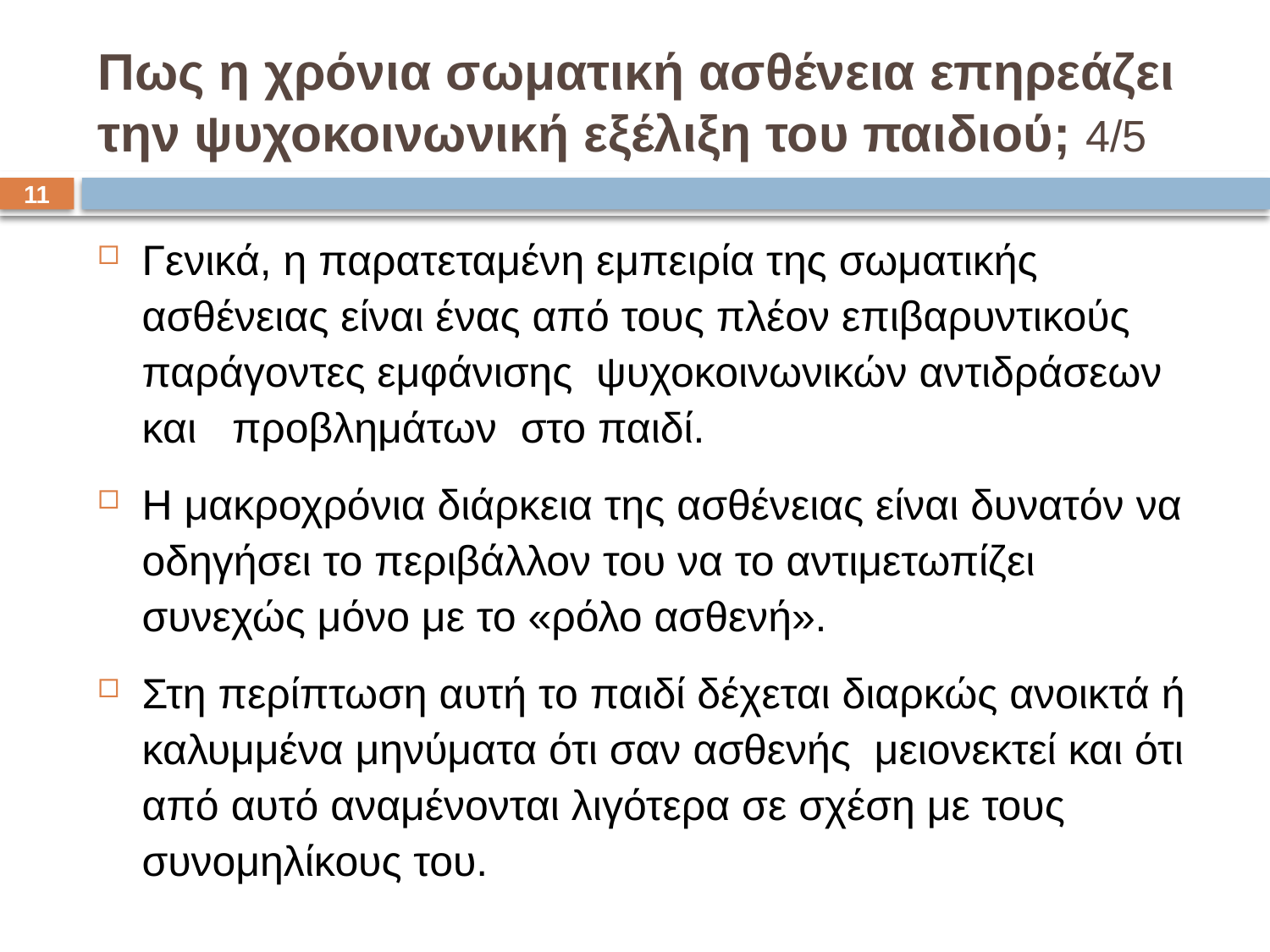

# Πως η χρόνια σωματική ασθένεια επηρεάζει την ψυχοκοινωνική εξέλιξη του παιδιού; 4/5
11
Γενικά, η παρατεταμένη εμπειρία της σωματικής ασθένειας είναι ένας από τους πλέον επιβαρυντικούς παράγοντες εμφάνισης  ψυχοκοινωνικών αντιδράσεων και   προβλημάτων  στο παιδί.
Η μακροχρόνια διάρκεια της ασθένειας είναι δυνατόν να οδηγήσει το περιβάλλον του να το αντιμετωπίζει  συνεχώς μόνο με το «ρόλο ασθενή».
Στη περίπτωση αυτή το παιδί δέχεται διαρκώς ανοικτά ή καλυμμένα μηνύματα ότι σαν ασθενής  μειονεκτεί και ότι από αυτό αναμένονται λιγότερα σε σχέση με τους συνομηλίκους του.